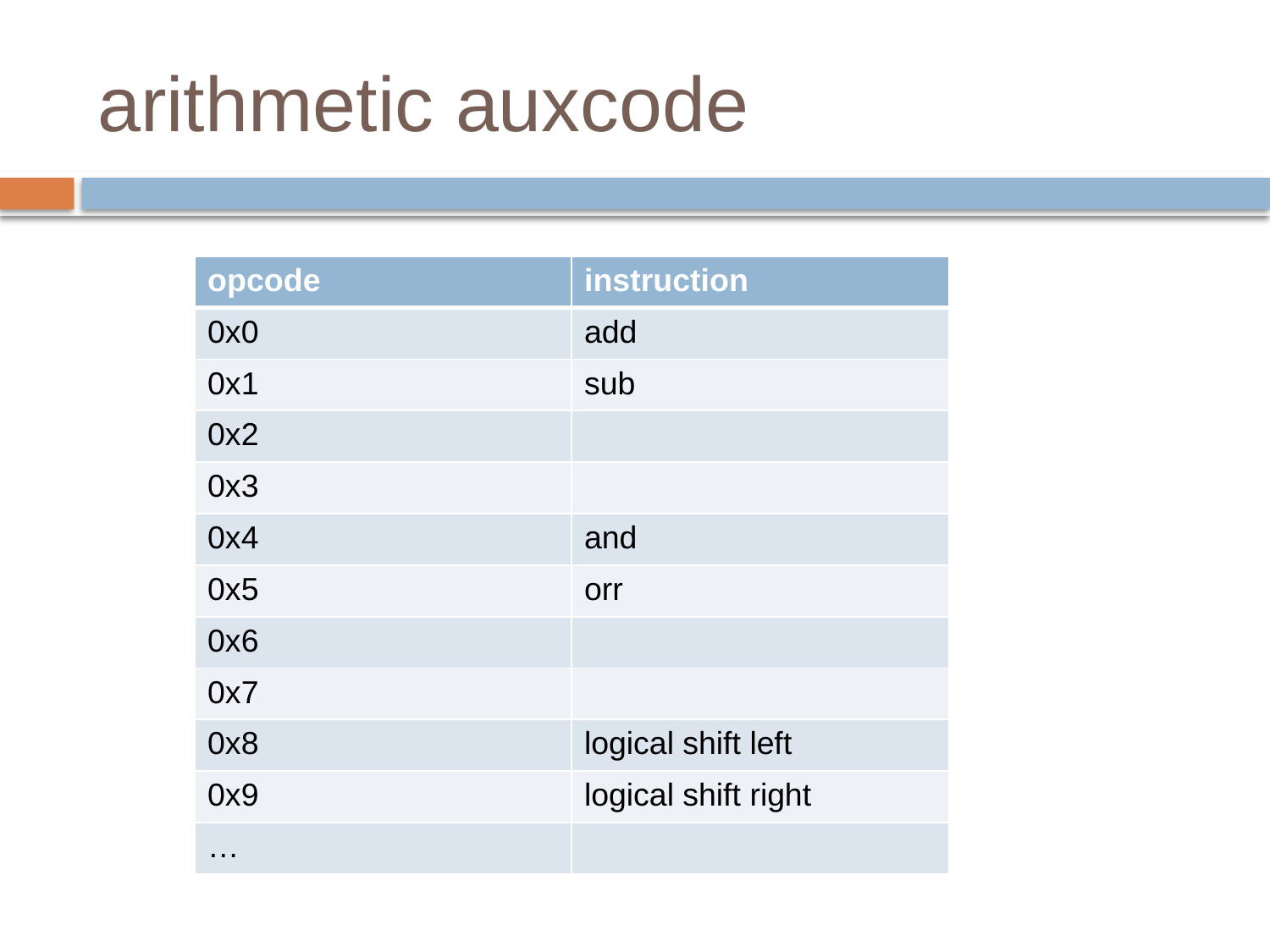

# arithmetic auxcode
| opcode | instruction |
| --- | --- |
| 0x0 | add |
| 0x1 | sub |
| 0x2 |  |
| 0x3 |  |
| 0x4 | and |
| 0x5 | orr |
| 0x6 |  |
| 0x7 |  |
| 0x8 | logical shift left |
| 0x9 | logical shift right |
| … |  |